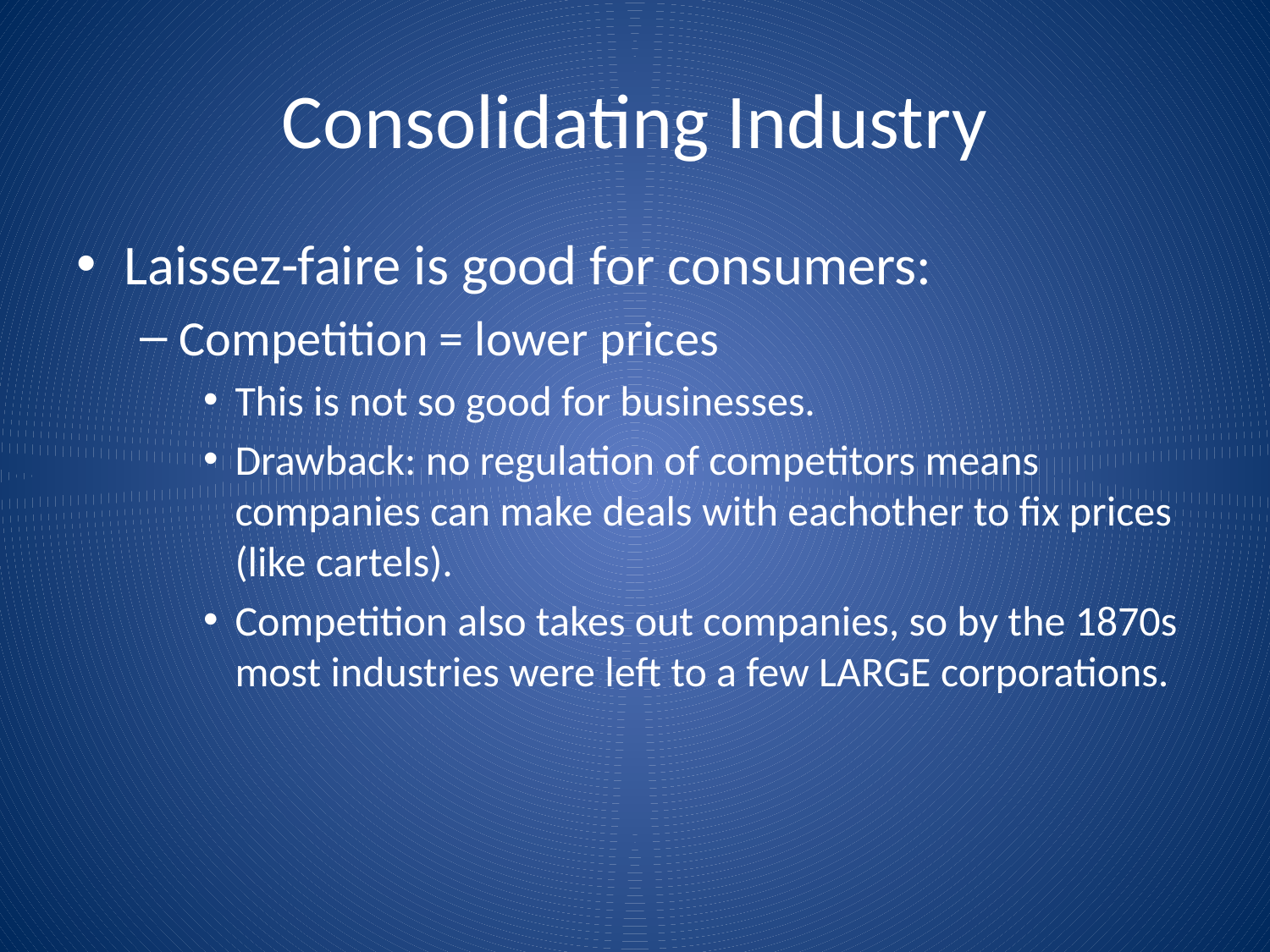

# Consolidating Industry
Laissez-faire is good for consumers:
Competition = lower prices
This is not so good for businesses.
Drawback: no regulation of competitors means companies can make deals with eachother to fix prices (like cartels).
Competition also takes out companies, so by the 1870s most industries were left to a few LARGE corporations.